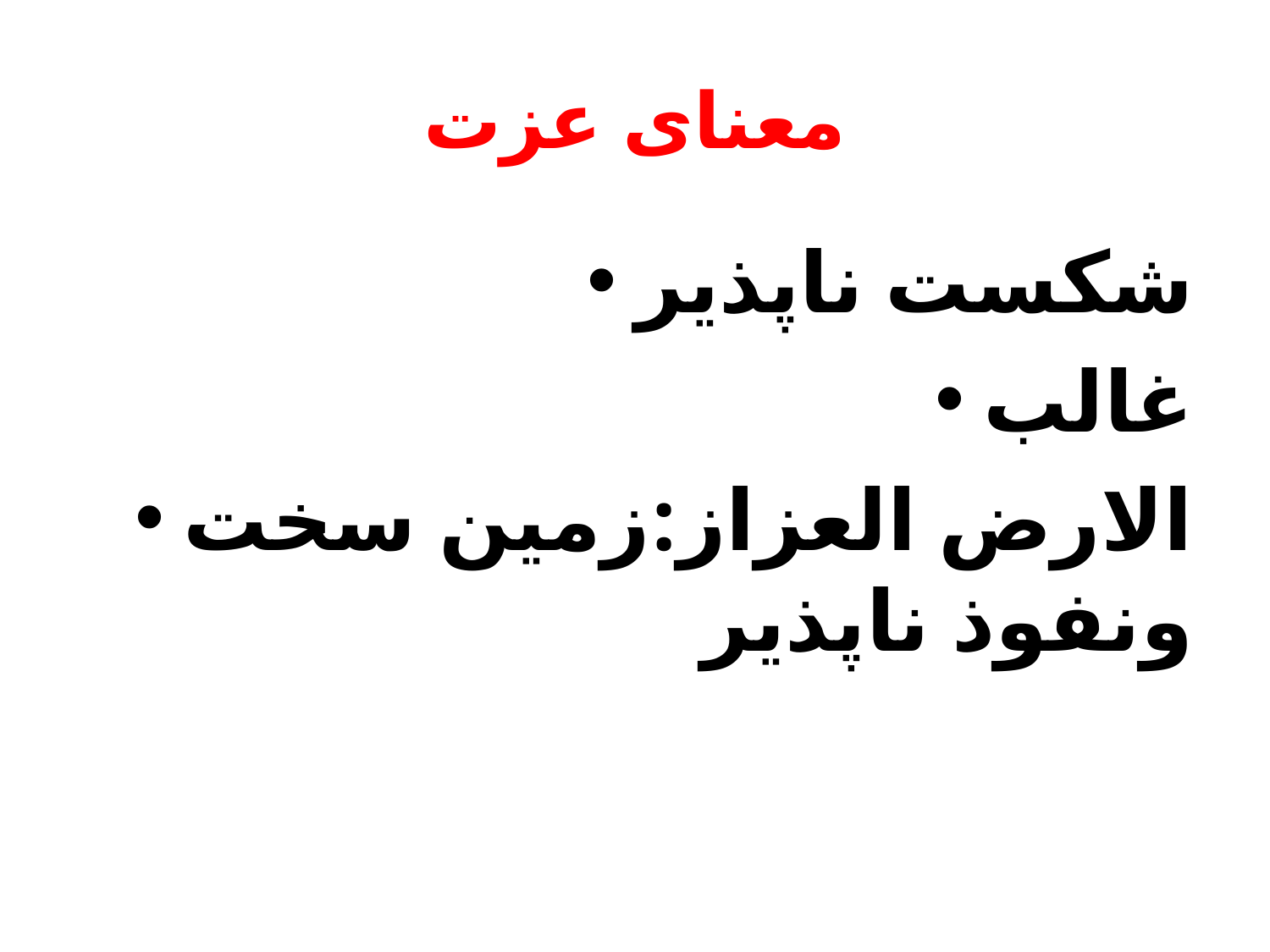

# معنای عزت
شکست ناپذیر
غالب
الارض العزاز:زمین سخت ونفوذ ناپذیر